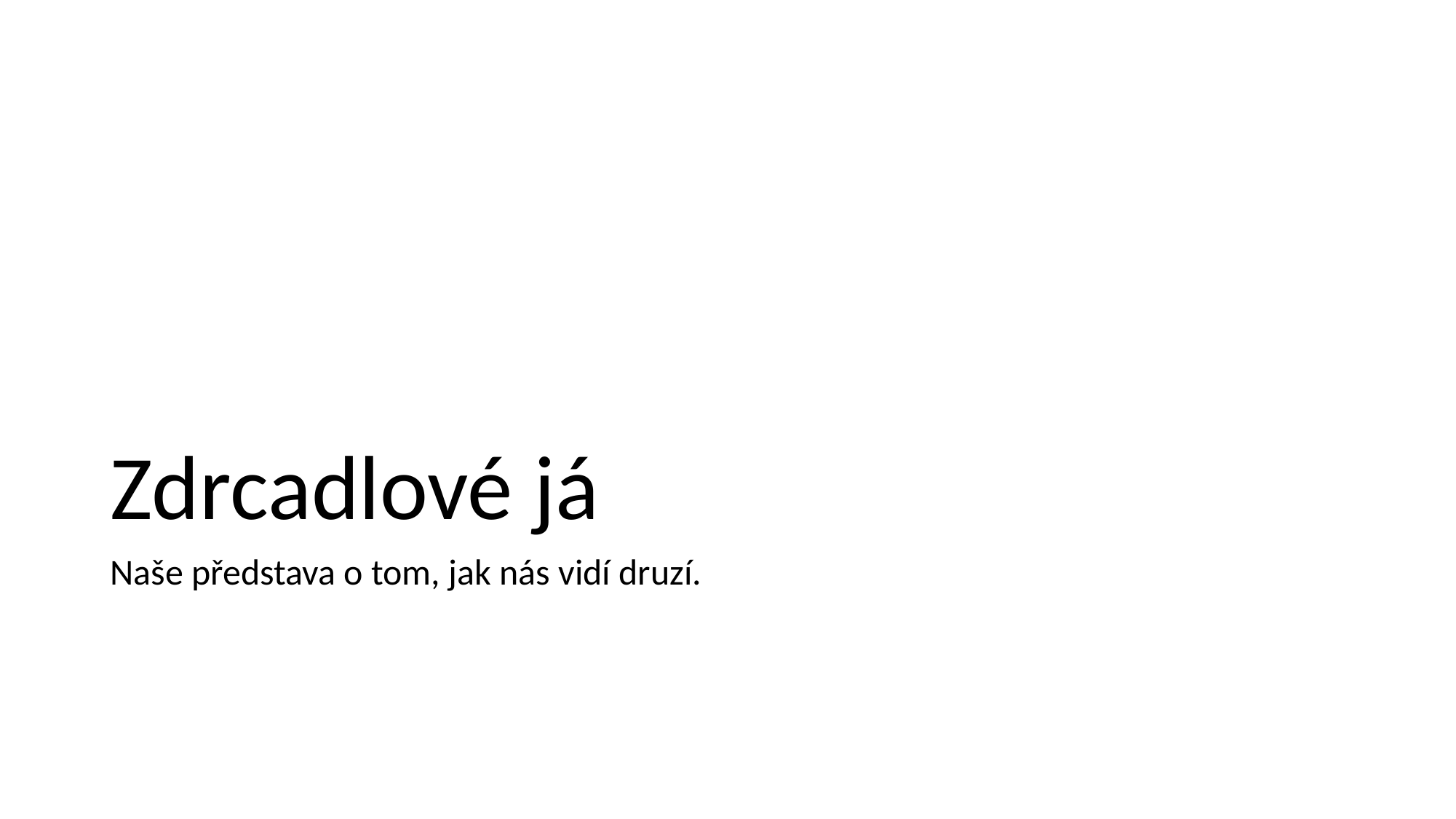

# Zdrcadlové já
Naše představa o tom, jak nás vidí druzí.